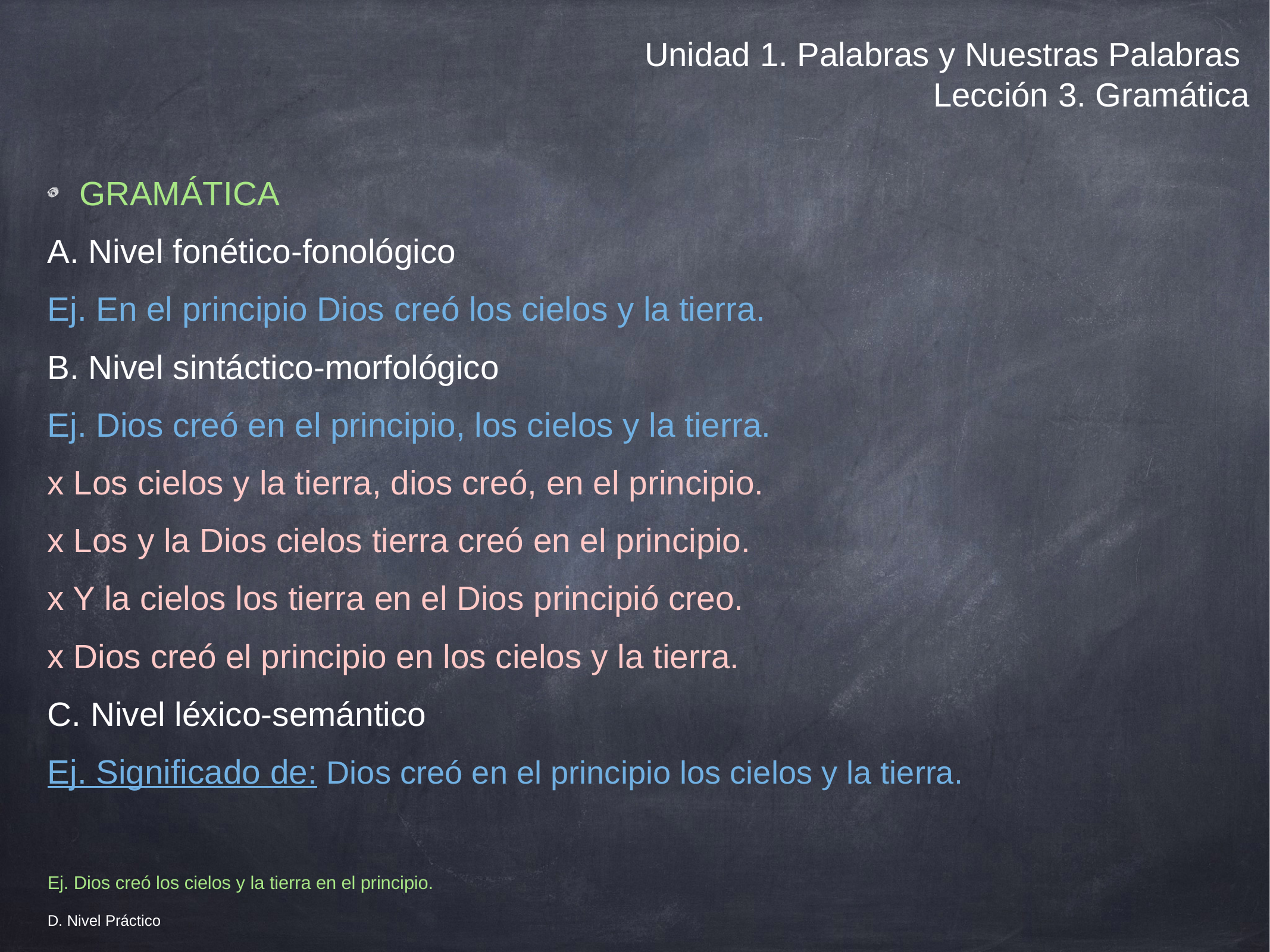

Unidad 1. Palabras y Nuestras Palabras
Lección 3. Gramática
 GRAMÁTICA
A. Nivel fonético-fonológico
Ej. En el principio Dios creó los cielos y la tierra.
B. Nivel sintáctico-morfológico
Ej. Dios creó en el principio, los cielos y la tierra.
x Los cielos y la tierra, dios creó, en el principio.
x Los y la Dios cielos tierra creó en el principio.
x Y la cielos los tierra en el Dios principió creo.
x Dios creó el principio en los cielos y la tierra.
C. Nivel léxico-semántico
Ej. Significado de: Dios creó en el principio los cielos y la tierra.

Ej. Dios creó los cielos y la tierra en el principio.
D. Nivel Práctico